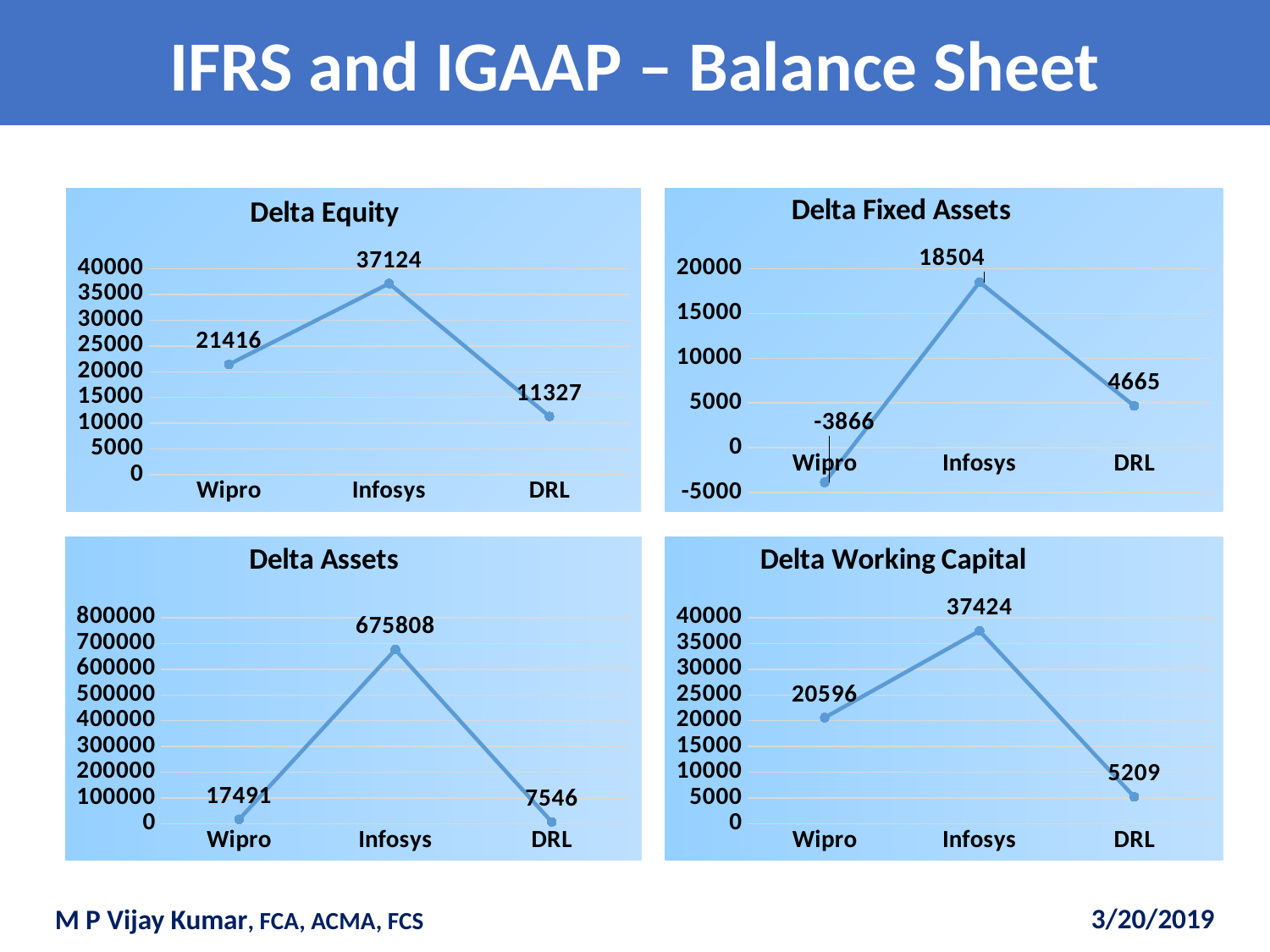

# IFRS and IGAAP – Balance Sheet

### Chart: Delta Equity

| Category | Delata Networth |
|---|---|
| Wipro | 21416.0 |
| Infosys | 37124.0 |
| DRL | 11327.0 |

### Chart:

| Category | Delta Fixed Assets |
|---|---|
| Wipro | -3866.0 |
| Infosys | 18504.0 |
| DRL | 4665.0 |

### Chart: Delta Assets

| Category | Delata Assets |
|---|---|
| Wipro | 17491.0 |
| Infosys | 675808.0 |
| DRL | 7546.0 |

### Chart:

| Category | Delta Working Capital |
|---|---|
| Wipro | 20596.0 |
| Infosys | 37424.0 |
| DRL | 5209.0 |
3/20/2019
M P Vijay Kumar, FCA, ACMA, FCS